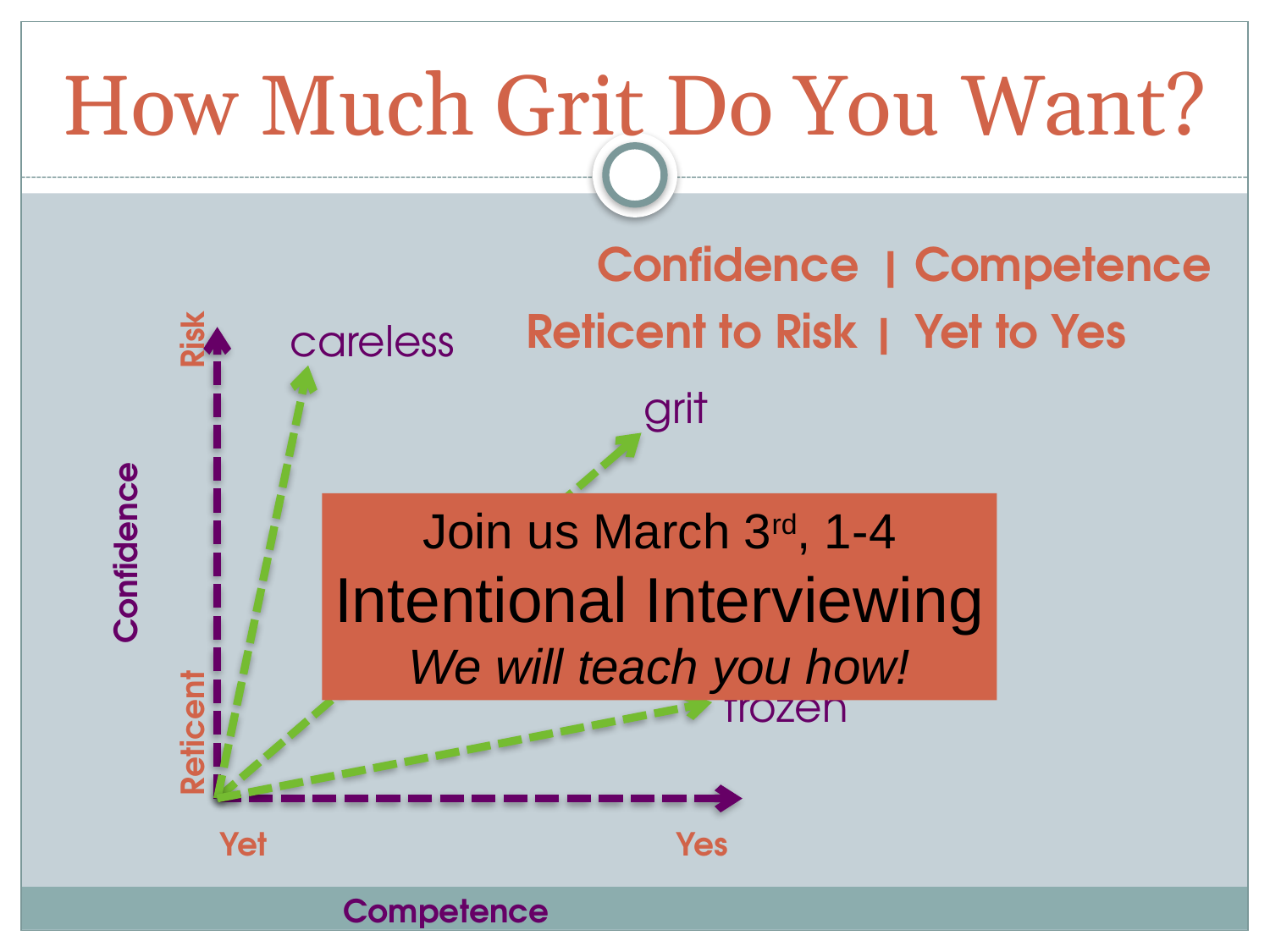

# How Much Grit Do You Want?
	Confidence	|	Competence
Reticent to Risk 	| 	Yet to Yes
careless
grit
	Confidence
Reticent                                  Risk
frozen
Yet                                              Yes
Competence
Join us March 3rd, 1-4
Intentional Interviewing
We will teach you how!